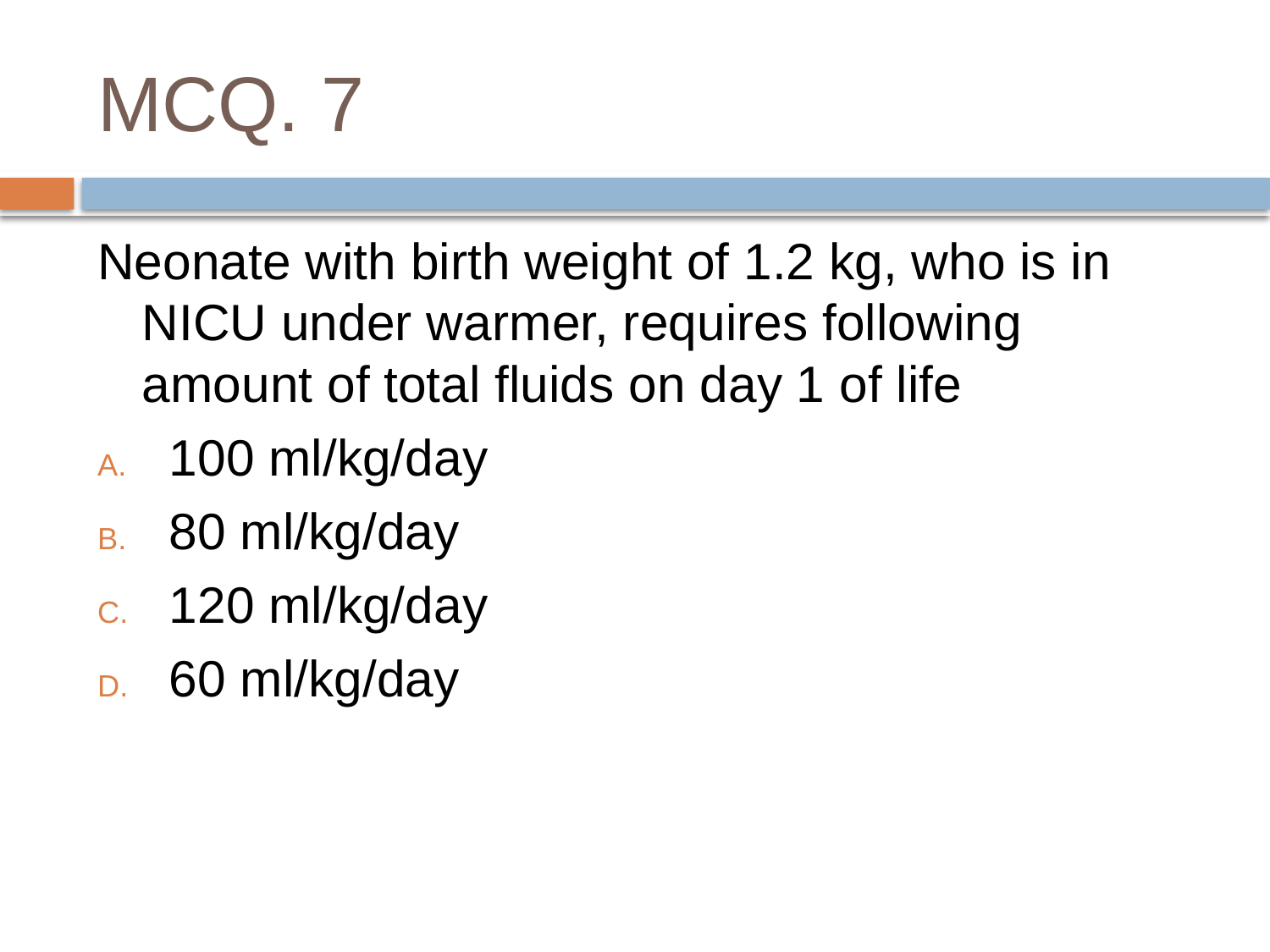

# MCQ. 7
Neonate with birth weight of 1.2 kg, who is in NICU under warmer, requires following amount of total fluids on day 1 of life
100 ml/kg/day
80 ml/kg/day
120 ml/kg/day
60 ml/kg/day